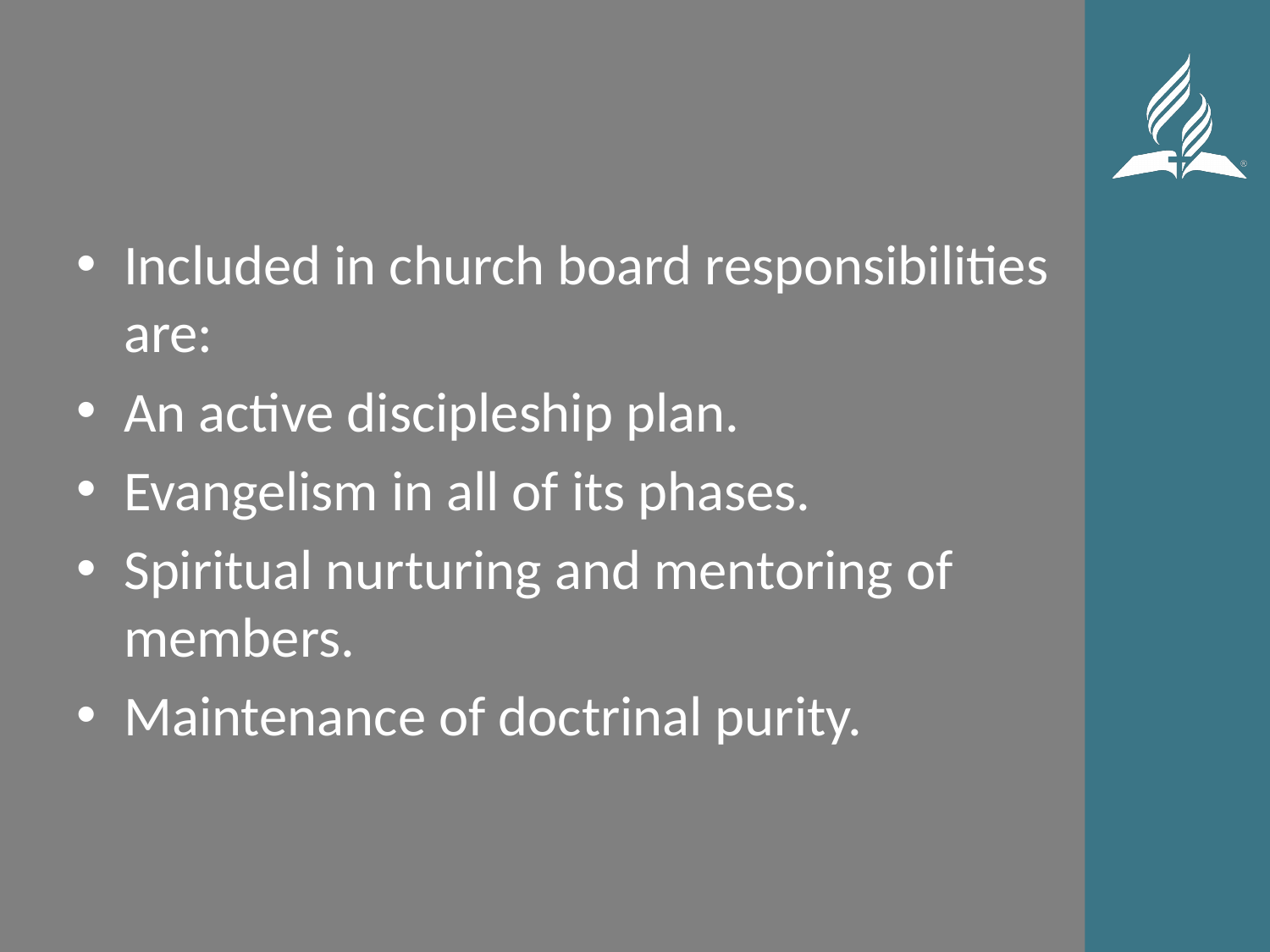

#
Included in church board responsibilities are:
An active discipleship plan.
Evangelism in all of its phases.
Spiritual nurturing and mentoring of members.
Maintenance of doctrinal purity.